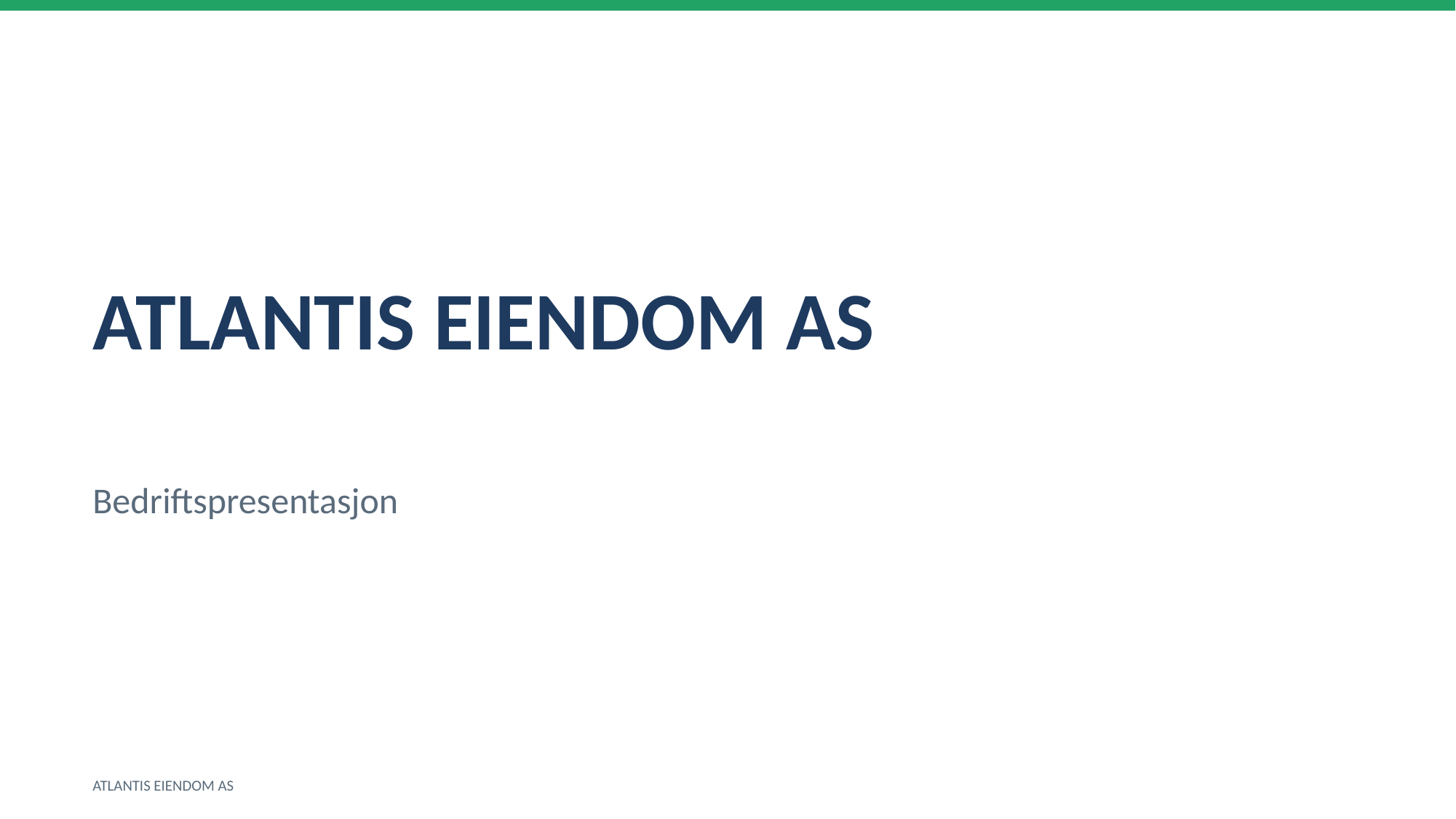

ATLANTIS EIENDOM AS
Bedriftspresentasjon
ATLANTIS EIENDOM AS